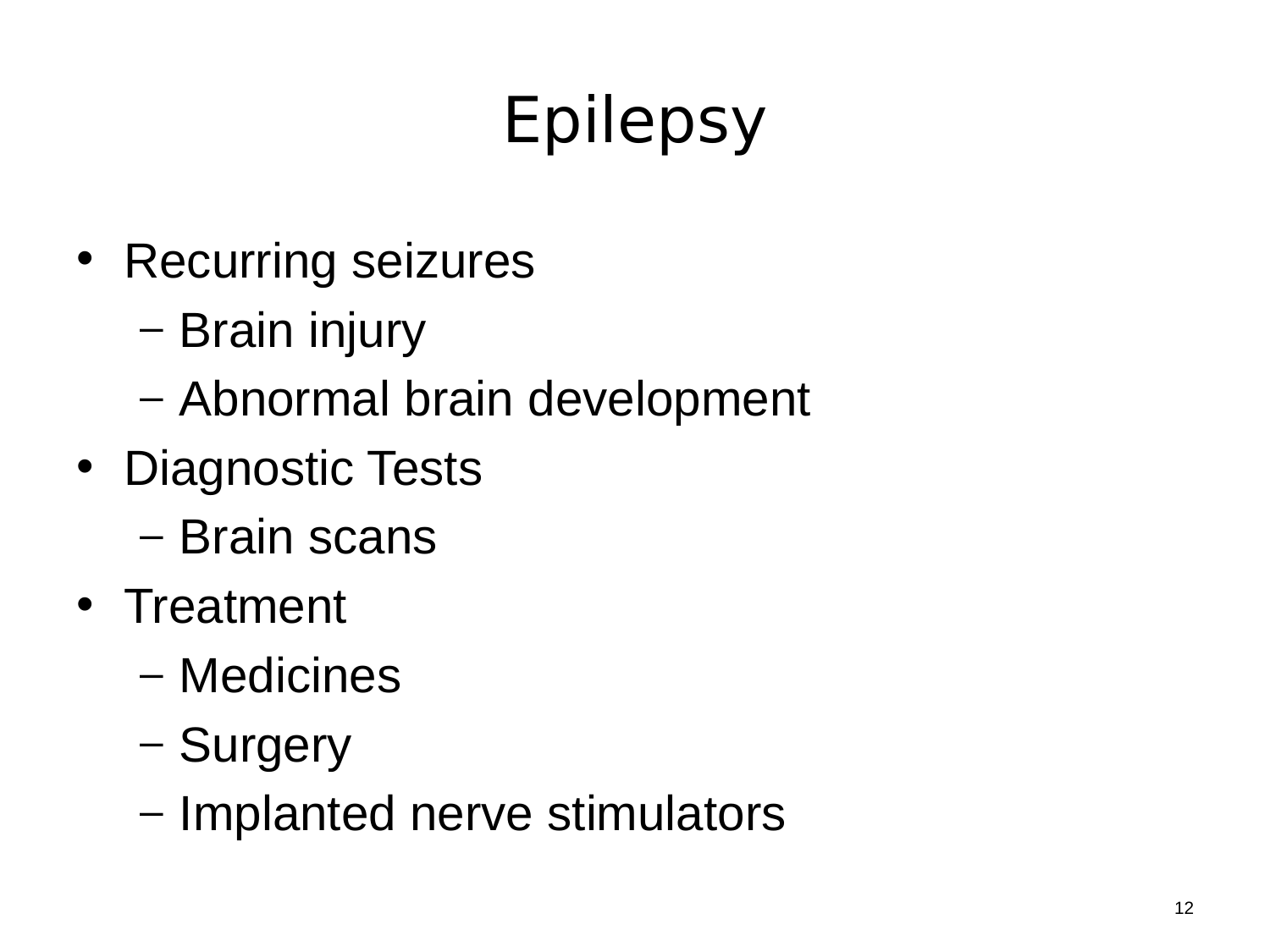

# Epilepsy
Recurring seizures
Brain injury
Abnormal brain development
Diagnostic Tests
Brain scans
Treatment
Medicines
Surgery
Implanted nerve stimulators
12